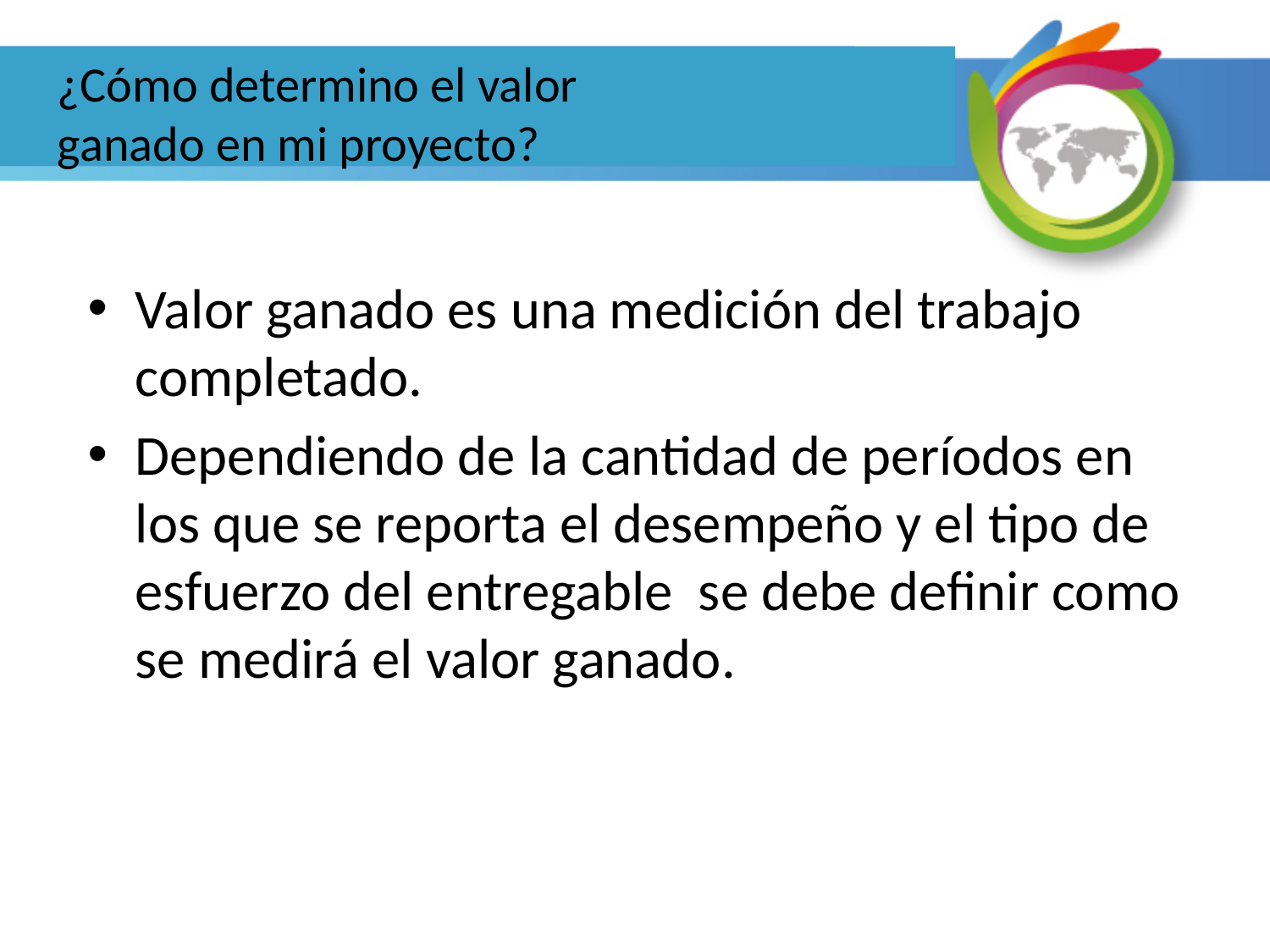

# ¿Cómo determino el valor ganado en mi proyecto?
Valor ganado es una medición del trabajo completado.
Dependiendo de la cantidad de períodos en los que se reporta el desempeño y el tipo de esfuerzo del entregable  se debe definir como se medirá el valor ganado.